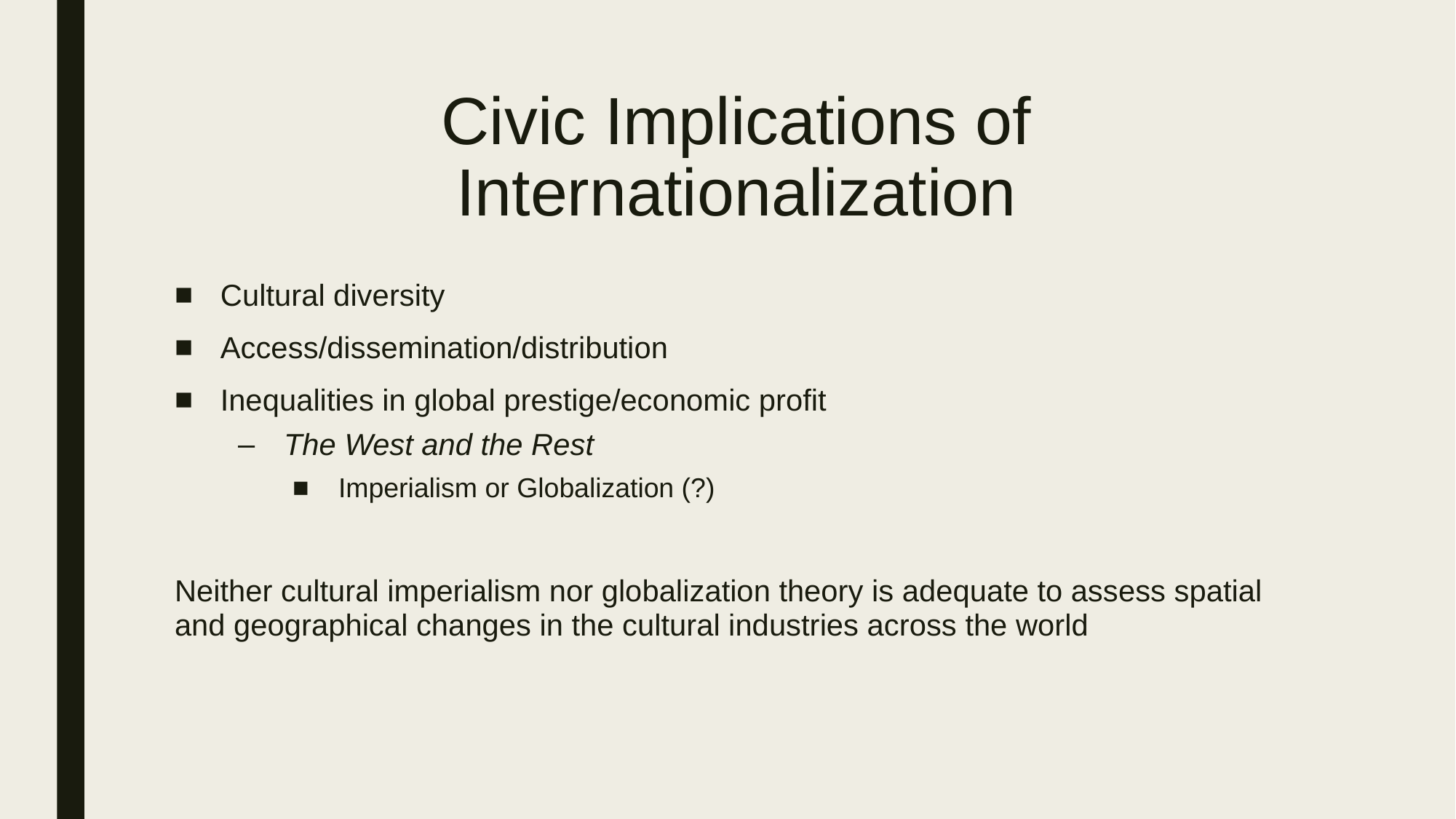

# Civic Implications of Internationalization
Cultural diversity
Access/dissemination/distribution
Inequalities in global prestige/economic profit
The West and the Rest
Imperialism or Globalization (?)

Neither cultural imperialism nor globalization theory is adequate to assess spatial and geographical changes in the cultural industries across the world